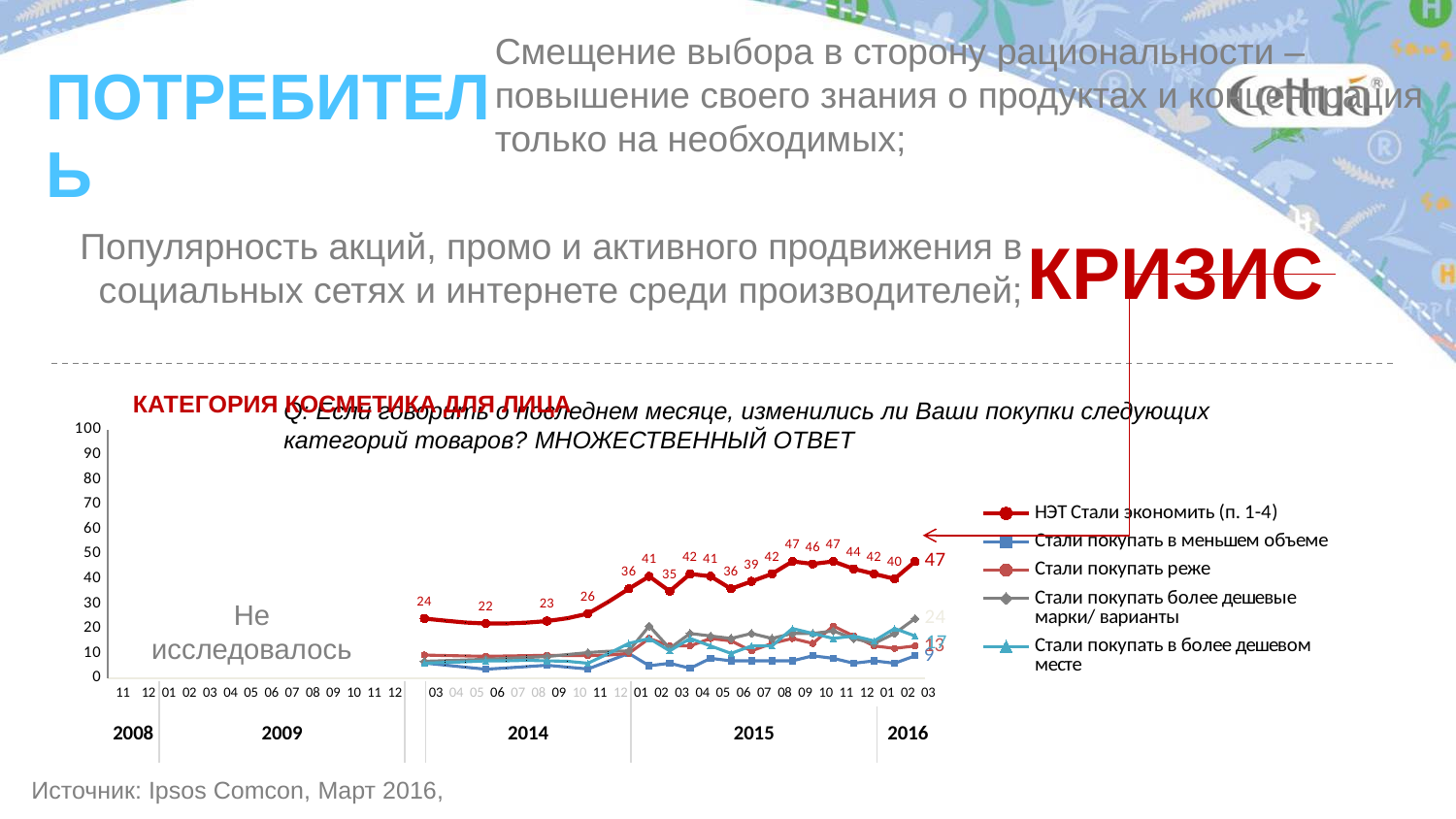

Смещение выбора в сторону рациональности – повышение своего знания о продуктах и концентрация только на необходимых;
ПОТРЕБИТЕЛЬ

Популярность акций, промо и активного продвижения в социальных сетях и интернете среди производителей;

КРИЗИС

КАТЕГОРИЯ КОСМЕТИКА ДЛЯ ЛИЦА
Q: Если говорить о последнем месяце, изменились ли Ваши покупки следующих категорий товаров? МНОЖЕСТВЕННЫЙ ОТВЕТ

### Chart

| Category | НЭТ Стали экономить (п. 1-4) | Стали покупать в меньшем объеме | Стали покупать реже | Стали покупать более дешевые марки/ варианты | Стали покупать в более дешевом месте |
|---|---|---|---|---|---|
| 01.11.2008 (a) | None | None | None | None | None |
| 01.12.2008 (b) | None | None | None | None | None |
| 01.01.2009 (c) | None | None | None | None | None |
| 01.02.2009 (d) | None | None | None | None | None |
| 01.03.2009 (e) | None | None | None | None | None |
| 01.04.2009 (f) | None | None | None | None | None |
| 01.05.2009 (g) | None | None | None | None | None |
| 01.06.2009 (h) | None | None | None | None | None |
| 01.07.2009 (i) | None | None | None | None | None |
| 01.08.2009 (j) | None | None | None | None | None |
| 01.09.2009 (k) | None | None | None | None | None |
| 01.10.2009 (l) | None | None | None | None | None |
| 01.11.2009 (m) | None | None | None | None | None |
| 01.12.2009 (n) | None | None | None | None | None |
|  | None | None | None | None | None |
| 01.03.2014 (v) | 24.0 | 6.1 | 9.3 | 6.8 | 6.0 |
|  | 23.17 | 5.27 | 9.13 | 7.07 | 6.33 |
|  | 22.43 | 4.43 | 8.97 | 7.33 | 6.57 |
| 01.06.2014 (w) | 22.0 | 3.6 | 8.8 | 7.6 | 7.0 |
|  | 22.033 | 4.133 | 8.933 | 7.967 | 7.0 |
|  | 22.367 | 4.667 | 9.067 | 8.333 | 7.2 |
| 01.09.2014 (x) | 23.0 | 5.2 | 9.2 | 8.7 | 7.0 |
|  | 24.15 | 4.45 | 9.15 | 9.5 | 6.8 |
| 01.11.2014 (y) | 26.0 | 3.7 | 9.1 | 10.3 | 6.0 |
|  | 30.75 | 6.85 | 9.3 | 10.85 | 9.9 |
| 01.01.2015 (z) | 36.0 | 10.0 | 10.0 | 11.0 | 14.0 |
| 01.02.2015 (A) | 41.0 | 5.0 | 16.0 | 21.0 | 16.0 |
| 01.03.2015 (B) | 35.0 | 6.0 | 13.0 | 12.0 | 11.0 |
| 01.04.2015 (C) | 42.0 | 4.0 | 13.0 | 18.0 | 16.0 |
| 01.05.2015 (D) | 41.0 | 8.0 | 16.0 | 17.0 | 13.0 |
| 01.06.2015 (E) | 36.0 | 7.0 | 15.0 | 16.0 | 10.0 |
| 01.07.2015 (F) | 39.0 | 7.0 | 11.0 | 18.0 | 13.0 |
| 01.08.2015 (G) | 42.0 | 7.0 | 14.0 | 16.0 | 13.0 |
| 01.09.2015 (H) | 47.0 | 7.0 | 16.0 | 18.0 | 20.0 |
| 01.10.2015 (I) | 46.0 | 9.0 | 14.0 | 18.0 | 18.0 |
| 01.11.2015 (J) | 47.0 | 8.0 | 21.0 | 19.0 | 16.0 |
| 01.12.2015 (K) | 44.0 | 6.0 | 17.0 | 16.0 | 17.0 |
| 01.01.2016 (L) | 42.0 | 7.0 | 13.0 | 14.0 | 15.0 |
| 01.02.2016 (M) | 40.0 | 6.0 | 12.0 | 18.0 | 20.0 |
| 01.03.2016 (N) | 47.0 | 9.0 | 13.0 | 24.0 | 17.0 |
Не исследовалось

| 11 | 12 | 01 | 02 | 03 | 04 | 05 | 06 | 07 | 08 | 09 | 10 | 11 | 12 |  | 03 | 04 | 05 | 06 | 07 | 08 | 09 | 10 | 11 | 12 | 01 | 02 | 03 | 04 | 05 | 06 | 07 | 08 | 09 | 10 | 11 | 12 | 01 | 02 | 03 |
| --- | --- | --- | --- | --- | --- | --- | --- | --- | --- | --- | --- | --- | --- | --- | --- | --- | --- | --- | --- | --- | --- | --- | --- | --- | --- | --- | --- | --- | --- | --- | --- | --- | --- | --- | --- | --- | --- | --- | --- |
| 2008 |  | 2009 |  |  |  |  |  |  |  |  |  |  |  |  | 2014 |  |  |  |  |  |  |  |  |  | 2015 |  |  |  |  |  |  |  |  |  |  |  | 2016 |  |  |
Источник: Ipsos Comcon, Март 2016,